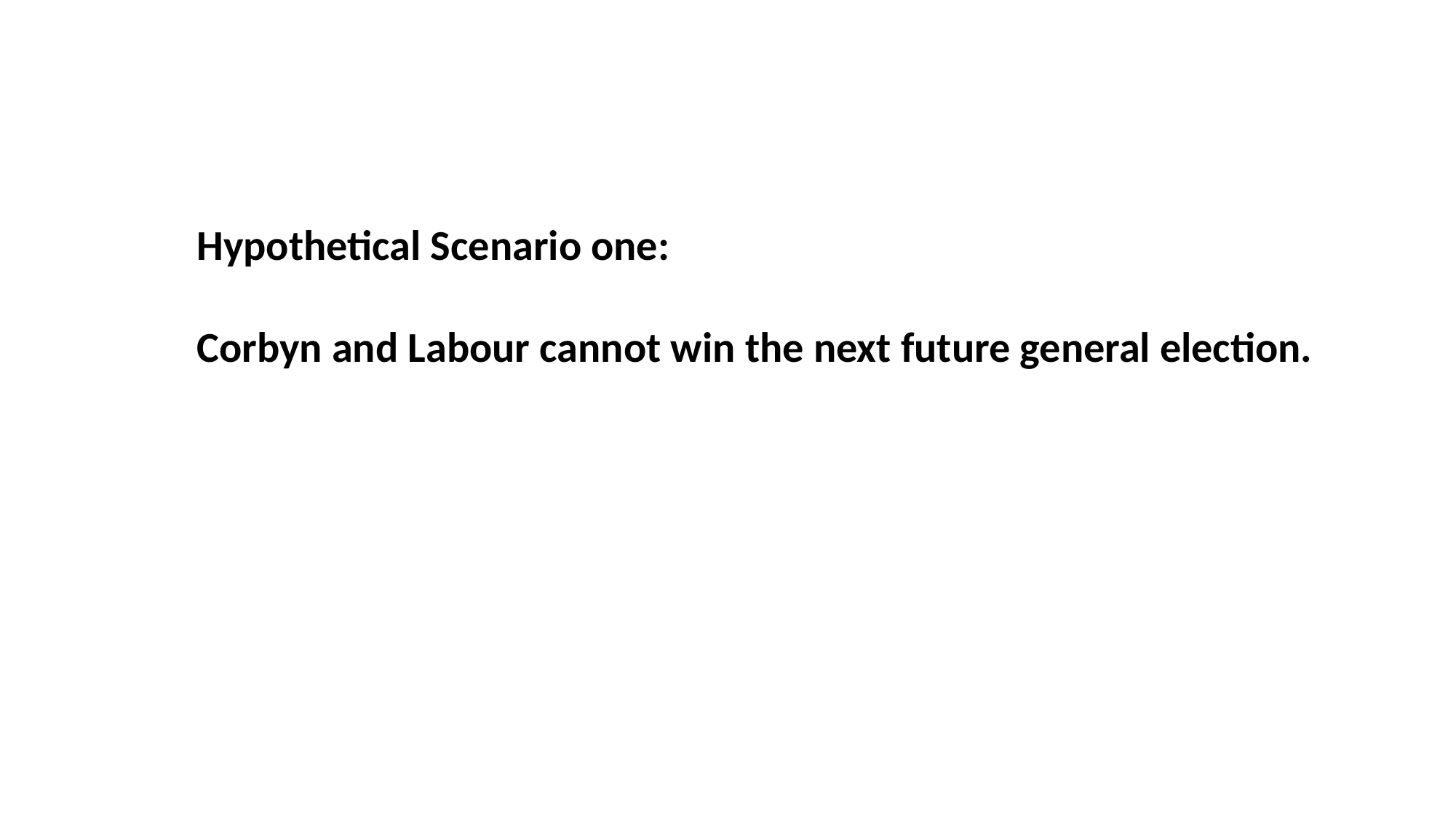

Hypothetical Scenario one:

Corbyn and Labour cannot win the next future general election.